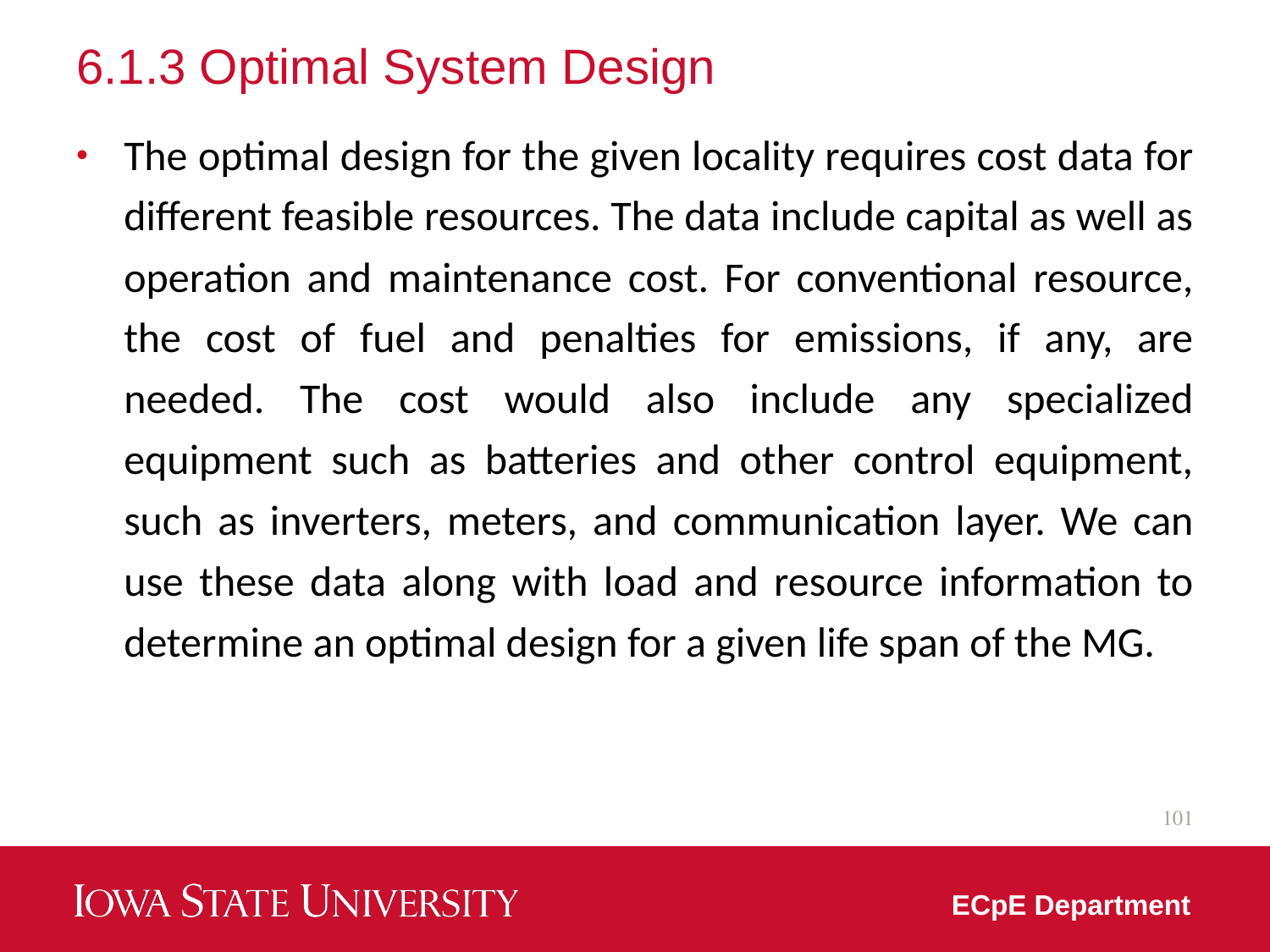

# 6.1.3 Optimal System Design
The optimal design for the given locality requires cost data for different feasible resources. The data include capital as well as operation and maintenance cost. For conventional resource, the cost of fuel and penalties for emissions, if any, are needed. The cost would also include any specialized equipment such as batteries and other control equipment, such as inverters, meters, and communication layer. We can use these data along with load and resource information to determine an optimal design for a given life span of the MG.
101
ECpE Department